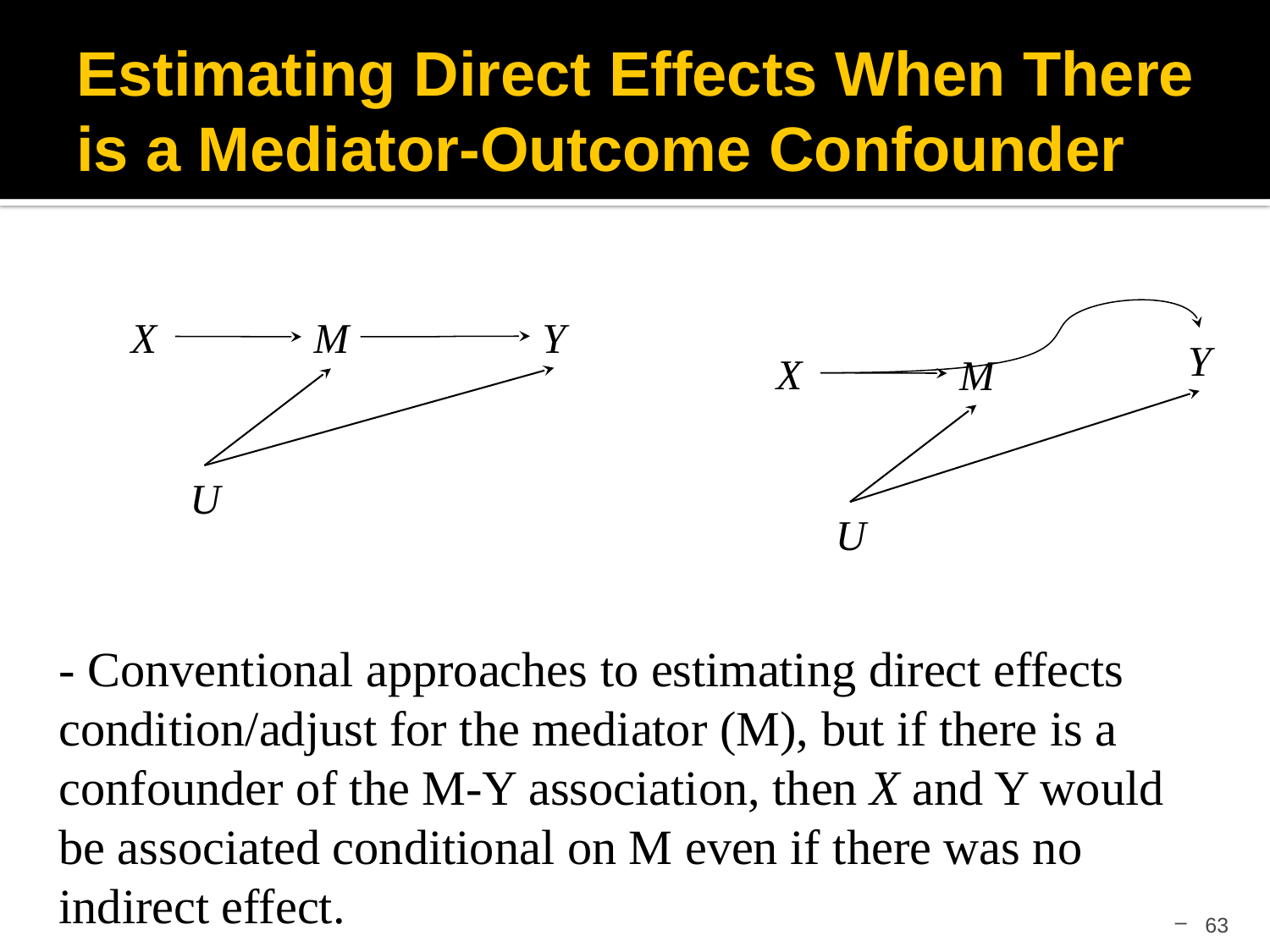

# Estimating Direct Effects When There is a Mediator-Outcome Confounder
Y
X
M
Y
X
M
U
U
- Conventional approaches to estimating direct effects condition/adjust for the mediator (M), but if there is a confounder of the M-Y association, then X and Y would be associated conditional on M even if there was no indirect effect.
63